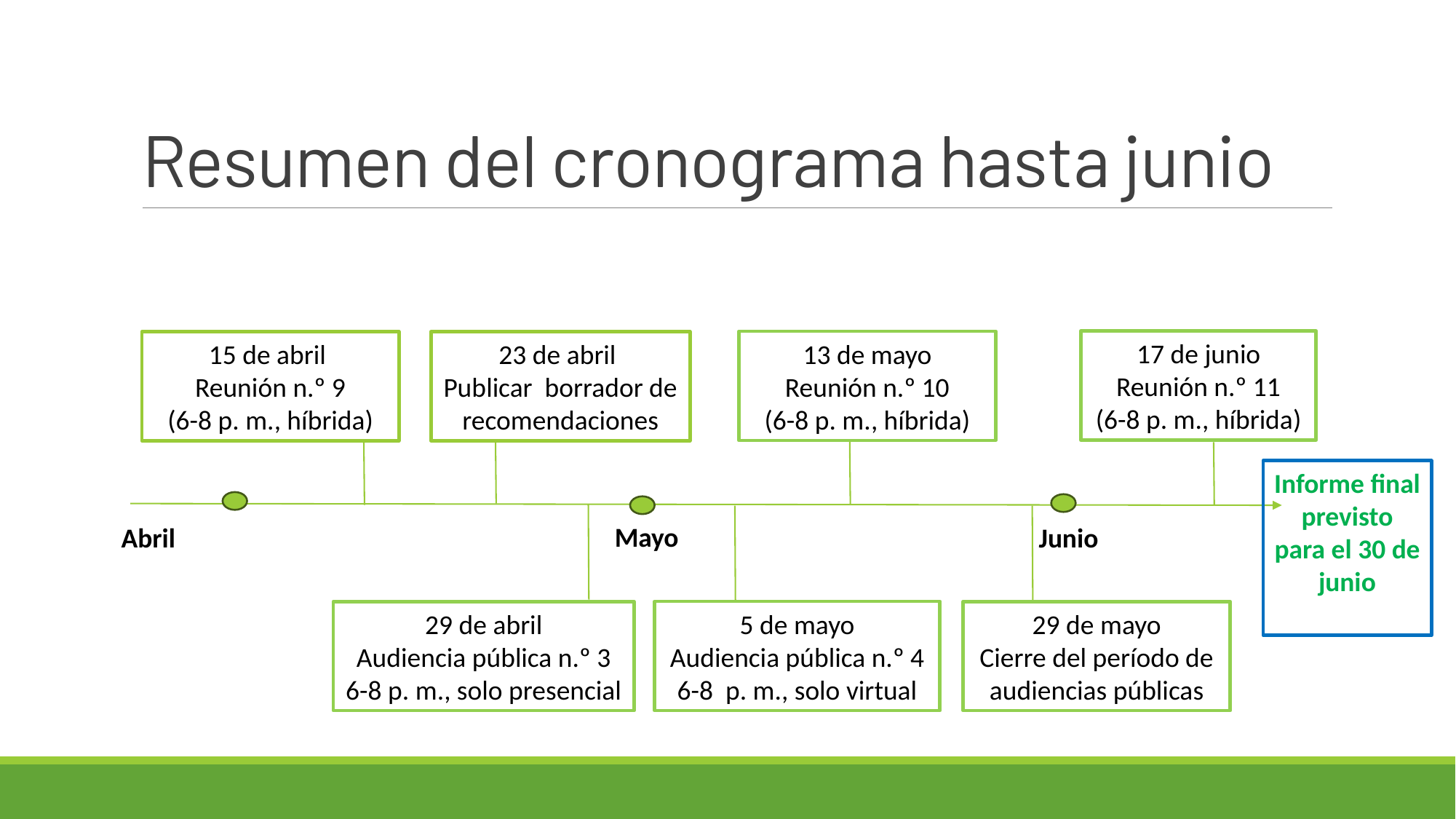

# Resumen del cronograma hasta junio
17 de junio
Reunión n.º 11
(6-8 p. m., híbrida)
13 de mayo
Reunión n.º 10
(6-8 p. m., híbrida)
23 de abril
Publicar  borrador de recomendaciones
15 de abril
Reunión n.º 9
(6-8 p. m., híbrida)
Informe final previsto para el 30 de junio

Mayo
Abril
Junio
5 de mayo
Audiencia pública n.º 4
6-8  p. m., solo virtual
29 de mayo
Cierre del período de audiencias públicas
29 de abril
Audiencia pública n.º 3
6-8 p. m., solo presencial